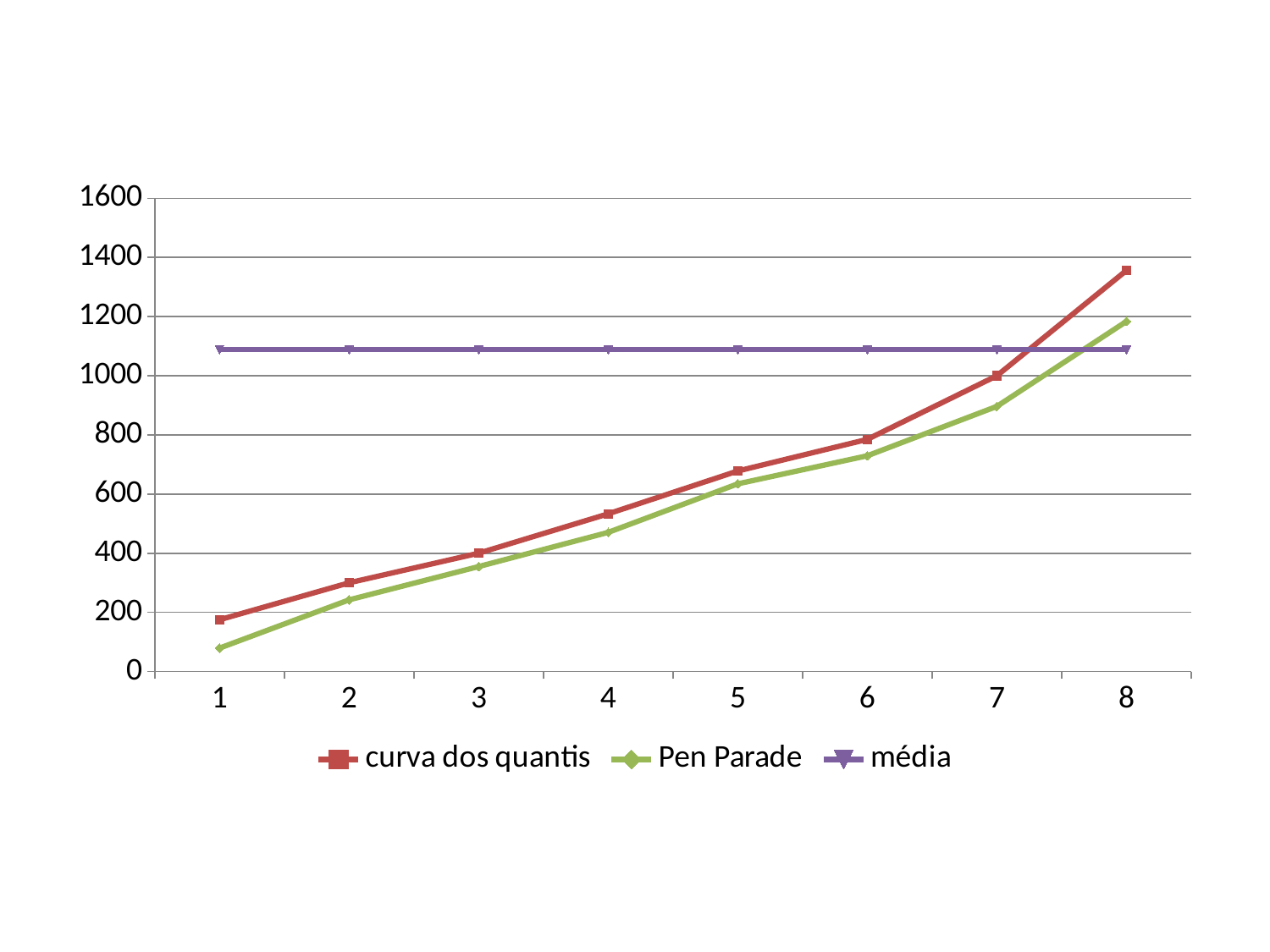

### Chart

| Category | curva dos quantis | Pen Parade | média |
|---|---|---|---|